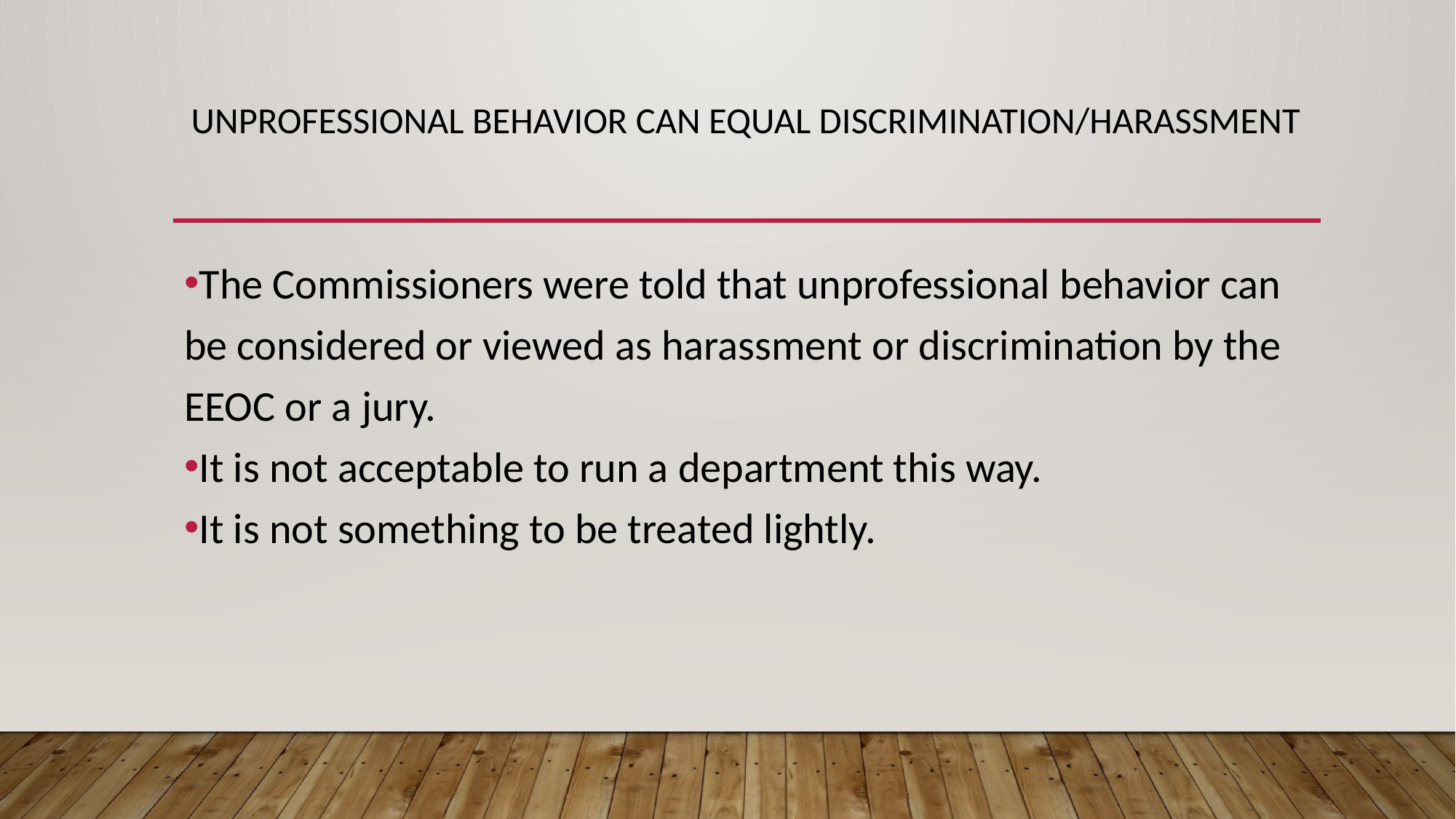

# UNPROFESSIONAL BEHAVIOR CAN EQUAL DISCRIMINATION/HARASSMENT
The Commissioners were told that unprofessional behavior can be considered or viewed as harassment or discrimination by the EEOC or a jury.
It is not acceptable to run a department this way.
It is not something to be treated lightly.